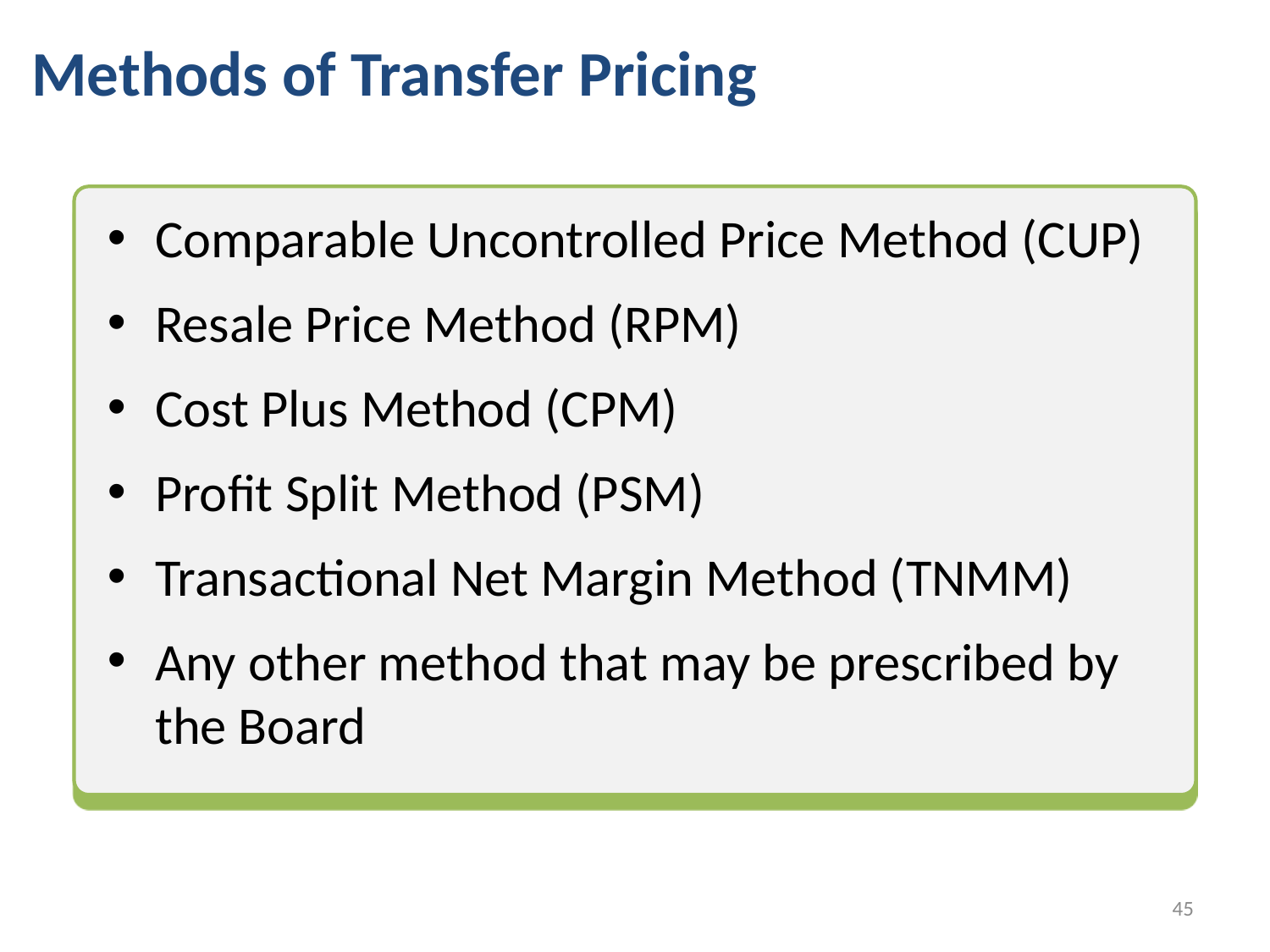

# Methods of Transfer Pricing

Comparable Uncontrolled Price Method (CUP)
Resale Price Method (RPM)
Cost Plus Method (CPM)
Profit Split Method (PSM)
Transactional Net Margin Method (TNMM)
Any other method that may be prescribed by the Board
45